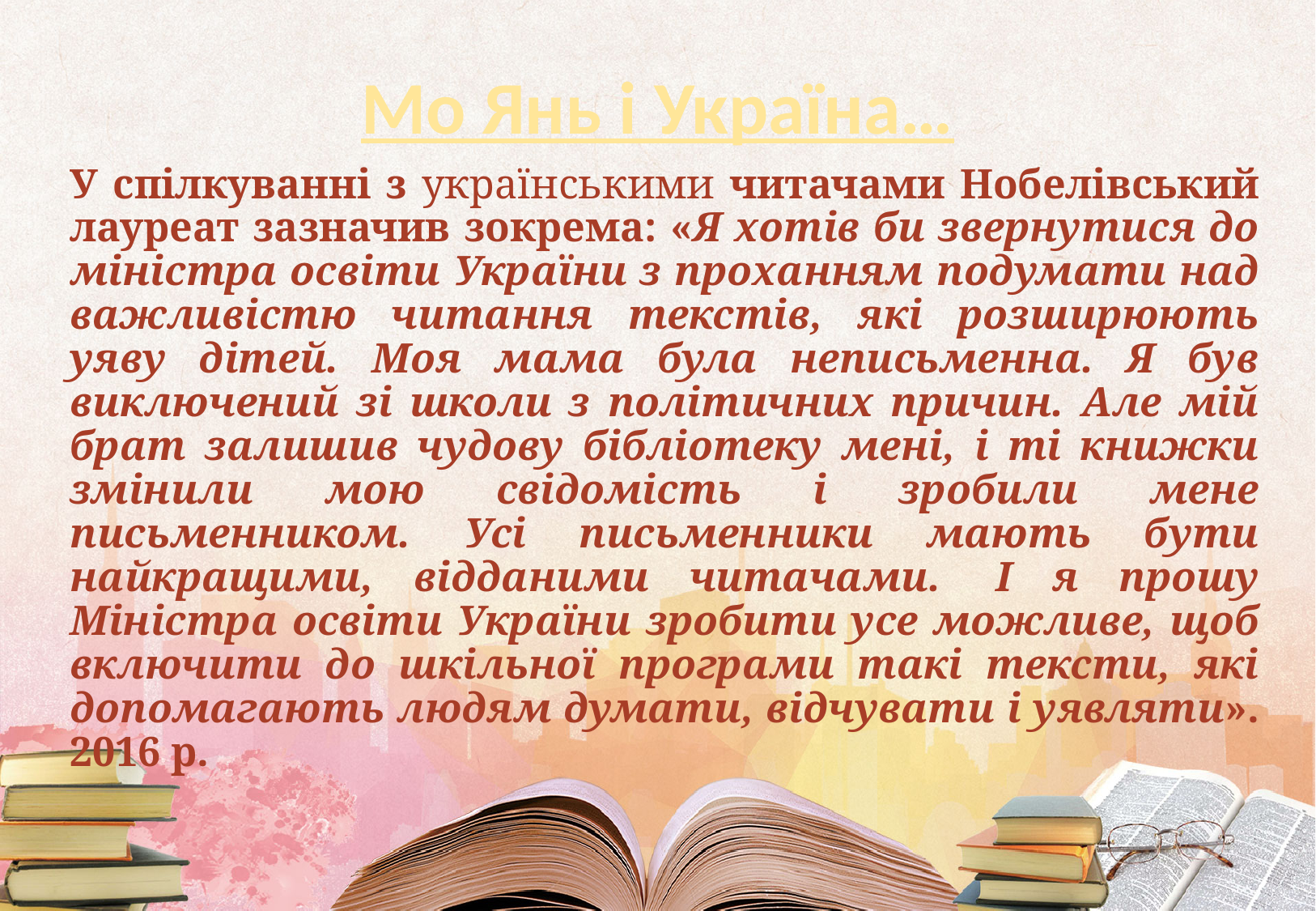

# Мо Янь і Україна…
		У спілкуванні з українськими читачами Нобелівський лауреат зазначив зокрема: «Я хотів би звернутися до міністра освіти України з проханням подумати над важливістю читання текстів, які розширюють уяву дітей. Моя мама була неписьменна. Я був виключений зі школи з політичних причин. Але мій брат залишив чудову бібліотеку мені, і ті книжки змінили мою свідомість і зробили мене письменником. Усі письменники мають бути найкращими, відданими читачами. 		І я прошу Міністра освіти України зробити усе можливе, щоб включити до шкільної програми такі тексти, які допомагають людям думати, відчувати і уявляти». 						2016 р.